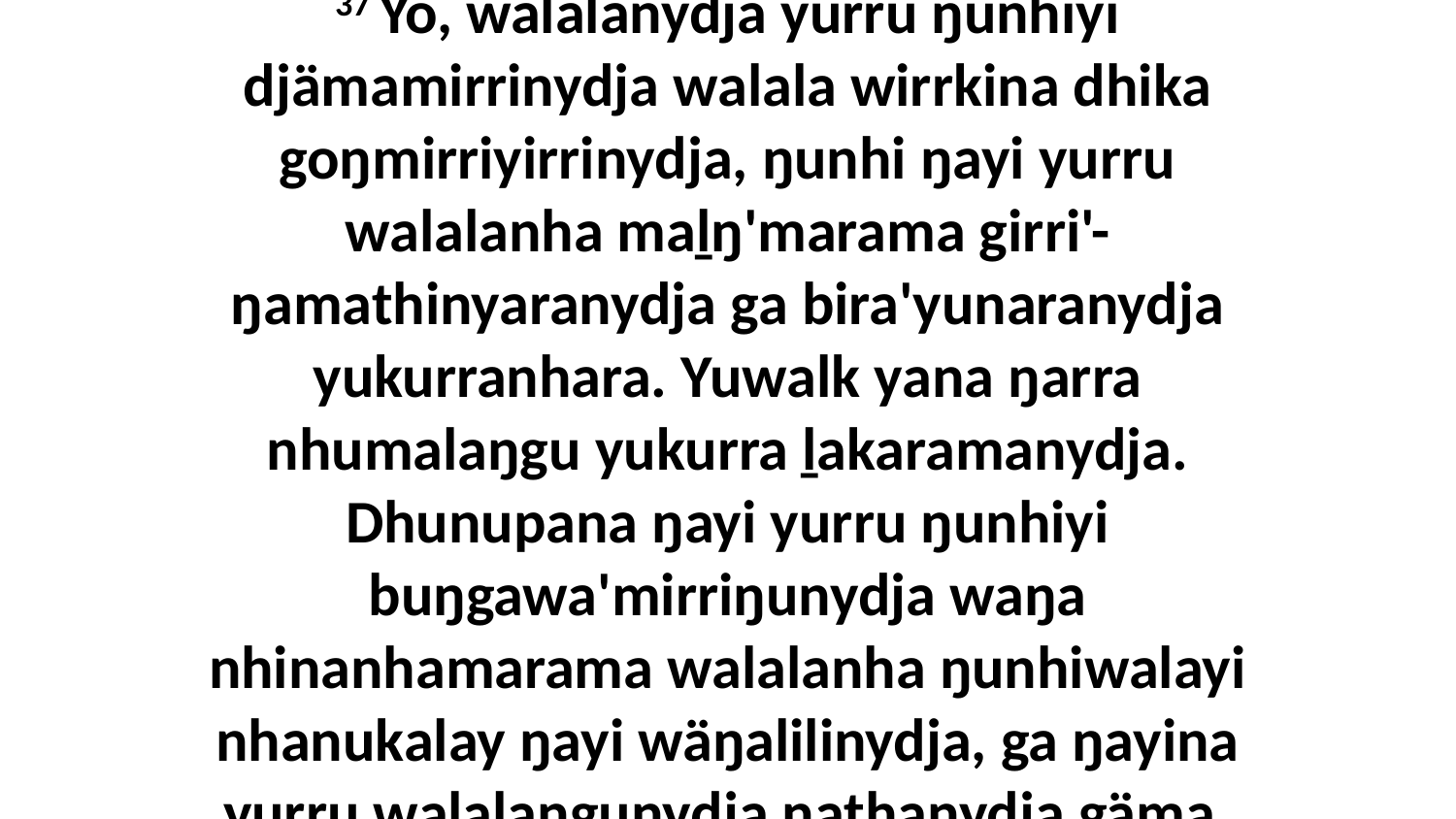

37 Yo, walalanydja yurru ŋunhiyi djämamirrinydja walala wirrkina dhika goŋmirriyirrinydja, ŋunhi ŋayi yurru walalanha maḻŋ'marama girri'-ŋamathinyaranydja ga bira'yunaranydja yukurranhara. Yuwalk yana ŋarra nhumalaŋgu yukurra ḻakaramanydja. Dhunupana ŋayi yurru ŋunhiyi buŋgawa'mirriŋunydja waŋa nhinanhamarama walalanha ŋunhiwalayi nhanukalay ŋayi wäŋalilinydja, ga ŋayina yurru walalaŋgunydja ŋathanydja gäma.